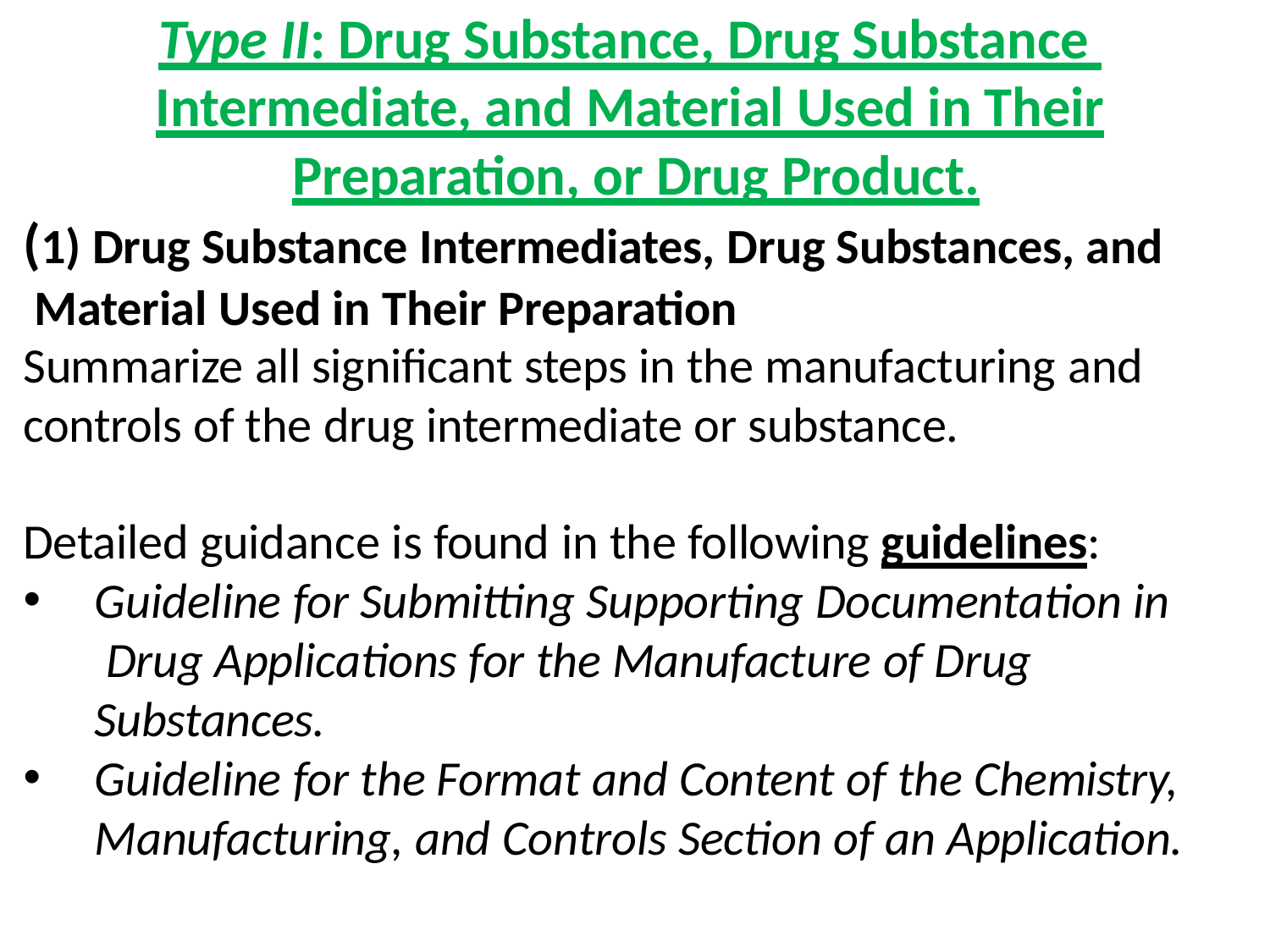

# Type II: Drug Substance, Drug Substance  Intermediate, and Material Used in Their  Preparation, or Drug Product.
(1) Drug Substance Intermediates, Drug Substances, and  Material Used in Their Preparation
Summarize all significant steps in the manufacturing and
controls of the drug intermediate or substance.

Detailed guidance is found in the following guidelines:
Guideline for Submitting Supporting Documentation in  Drug Applications for the Manufacture of Drug  Substances.
Guideline for the Format and Content of the Chemistry,  Manufacturing, and Controls Section of an Application.